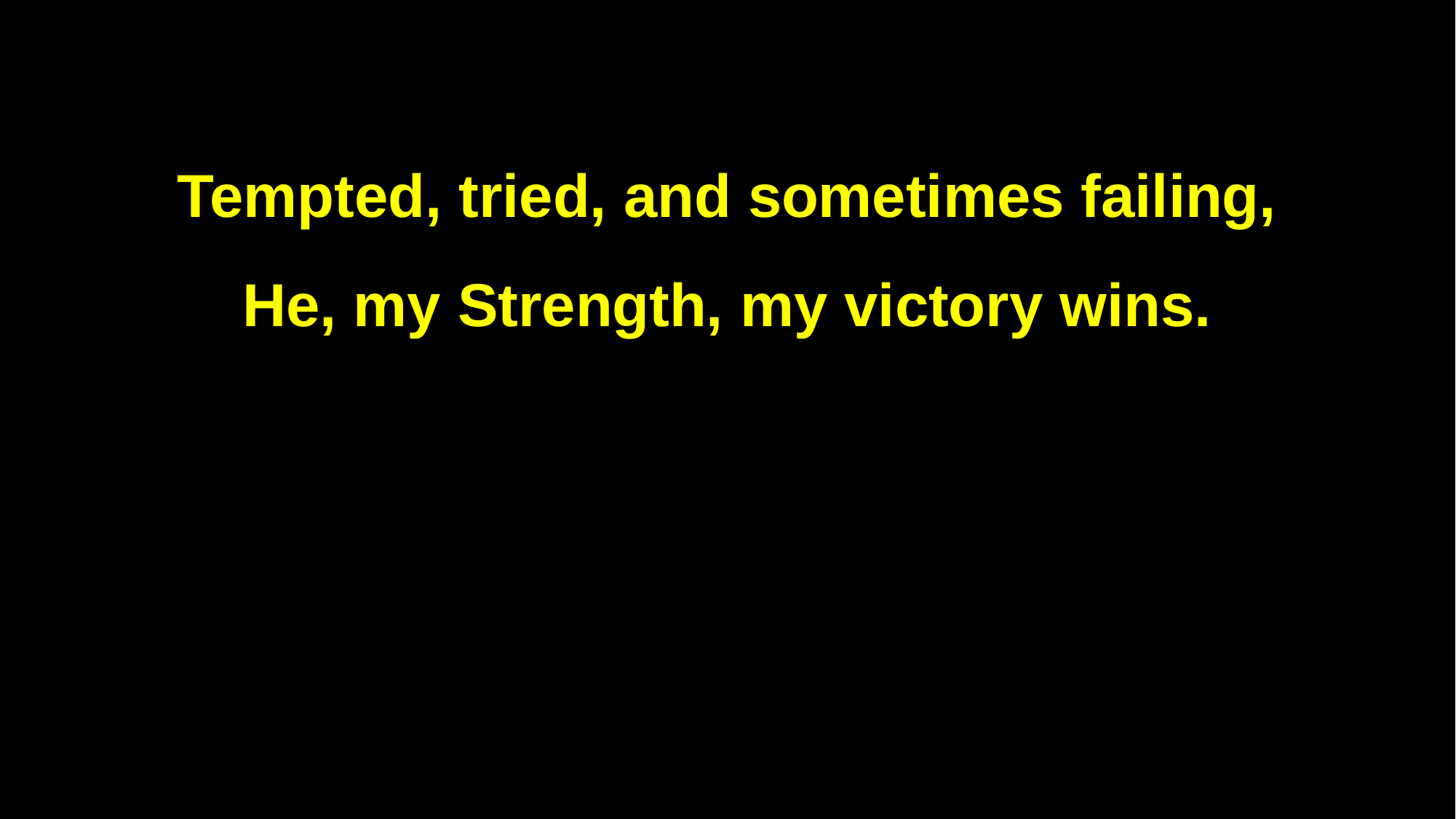

Tempted, tried, and sometimes failing,
He, my Strength, my victory wins.